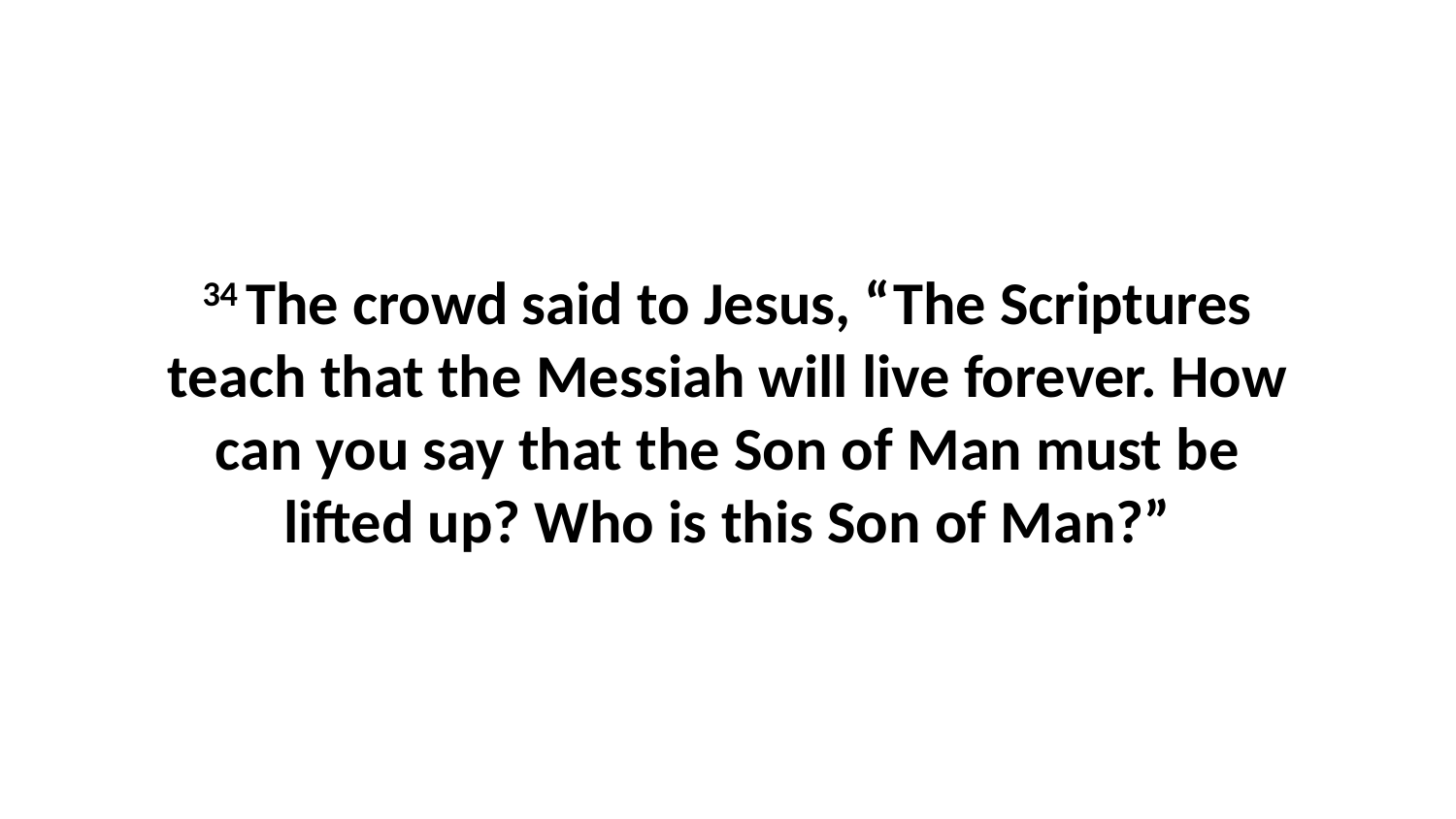

34 The crowd said to Jesus, “The Scriptures teach that the Messiah will live forever. How can you say that the Son of Man must be lifted up? Who is this Son of Man?”